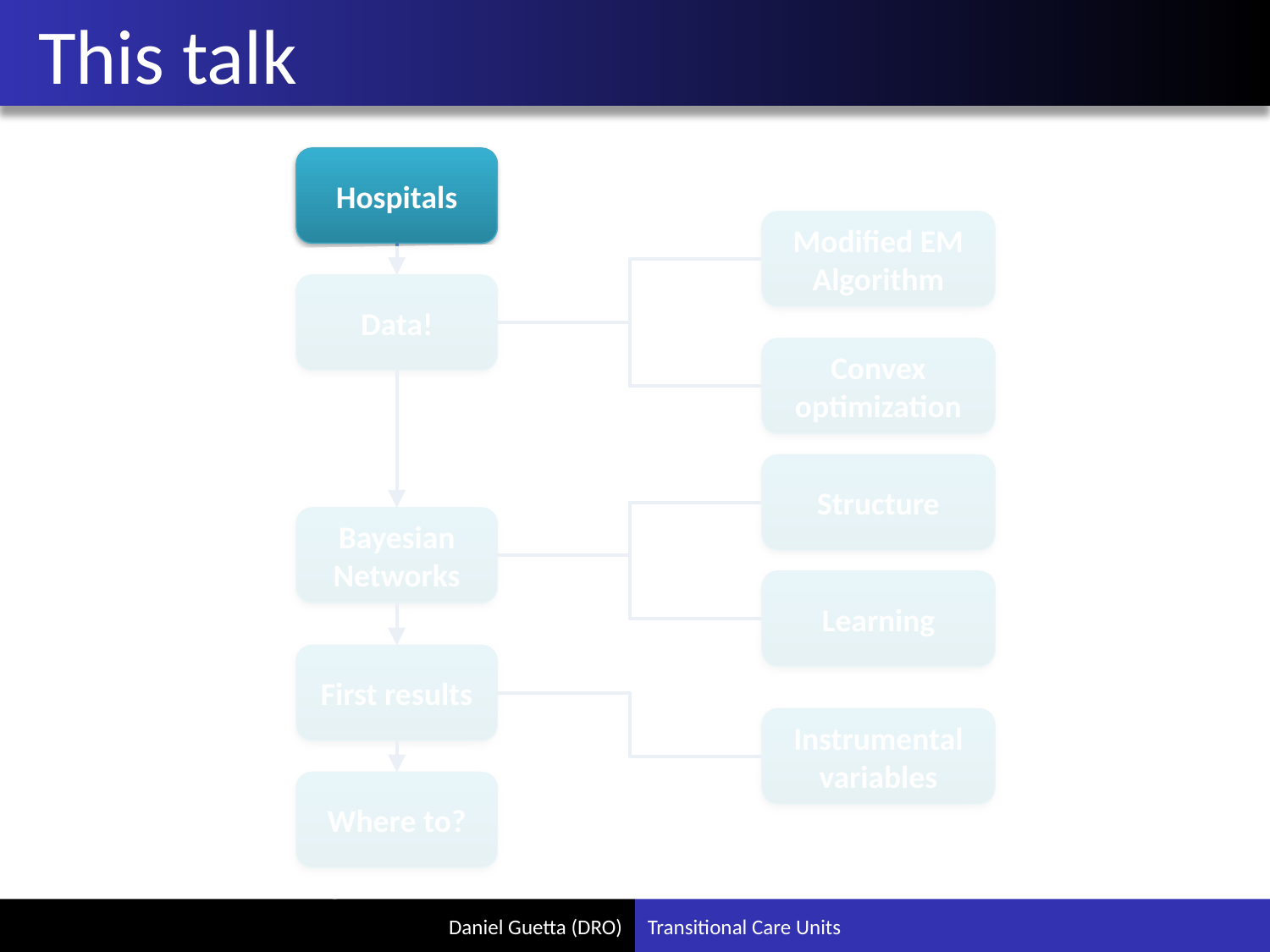

# This talk

Hospitals
Modified EM Algorithm
Data!
Convex optimization
Structure
Bayesian Networks
Learning
First results
Instrumental variables
Where to?